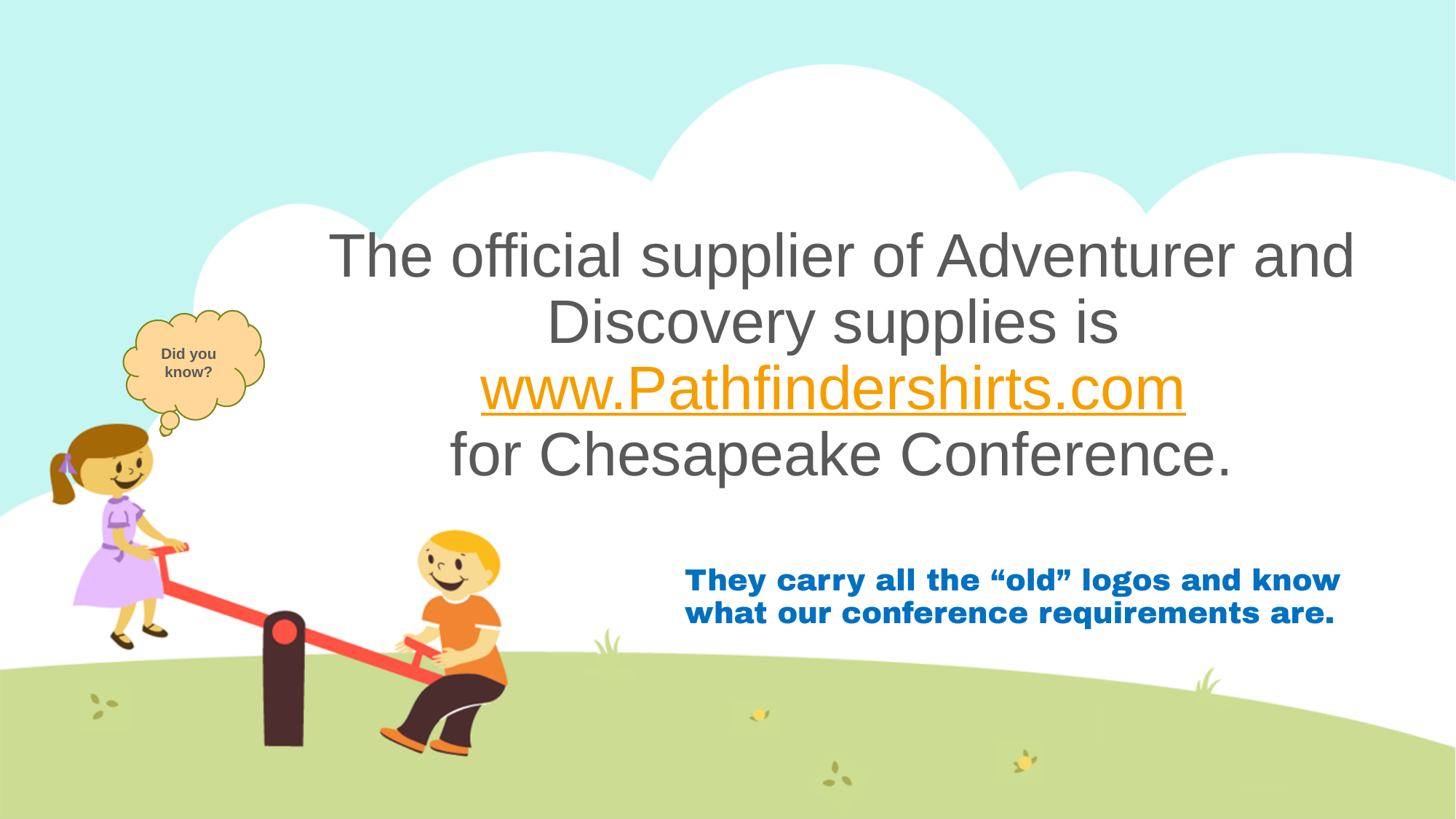

# The official supplier of Adventurer and Discovery supplies is www.Pathfindershirts.com for Chesapeake Conference.
Did you know?
They carry all the “old” logos and know what our conference requirements are.